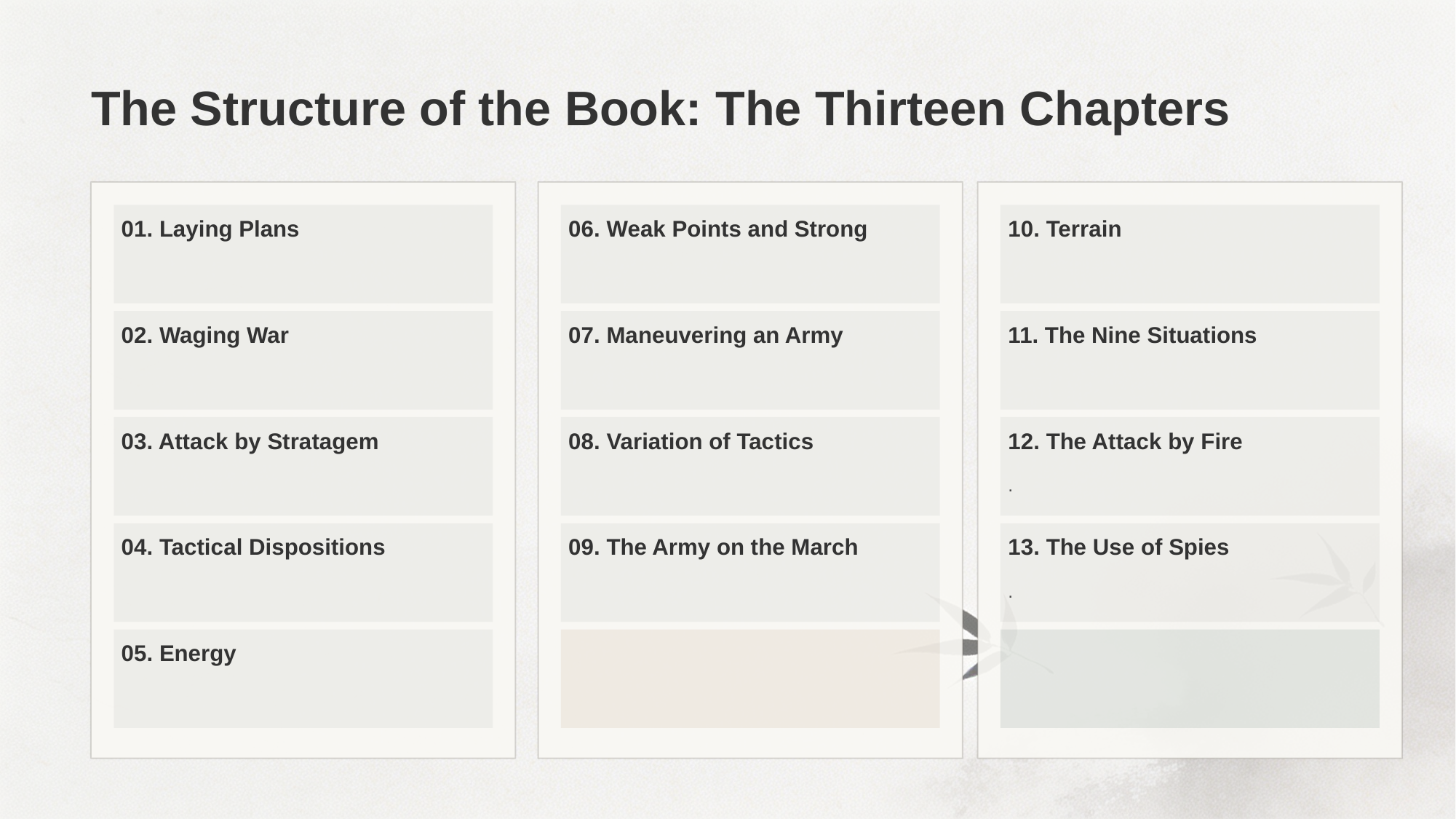

The Structure of the Book: The Thirteen Chapters

01. Laying Plans
06. Weak Points and Strong
10. Terrain

02. Waging War
07. Maneuvering an Army
11. The Nine Situations

03. Attack by Stratagem
08. Variation of Tactics
12. The Attack by Fire

.

04. Tactical Dispositions
09. The Army on the March
13. The Use of Spies

.

05. Energy